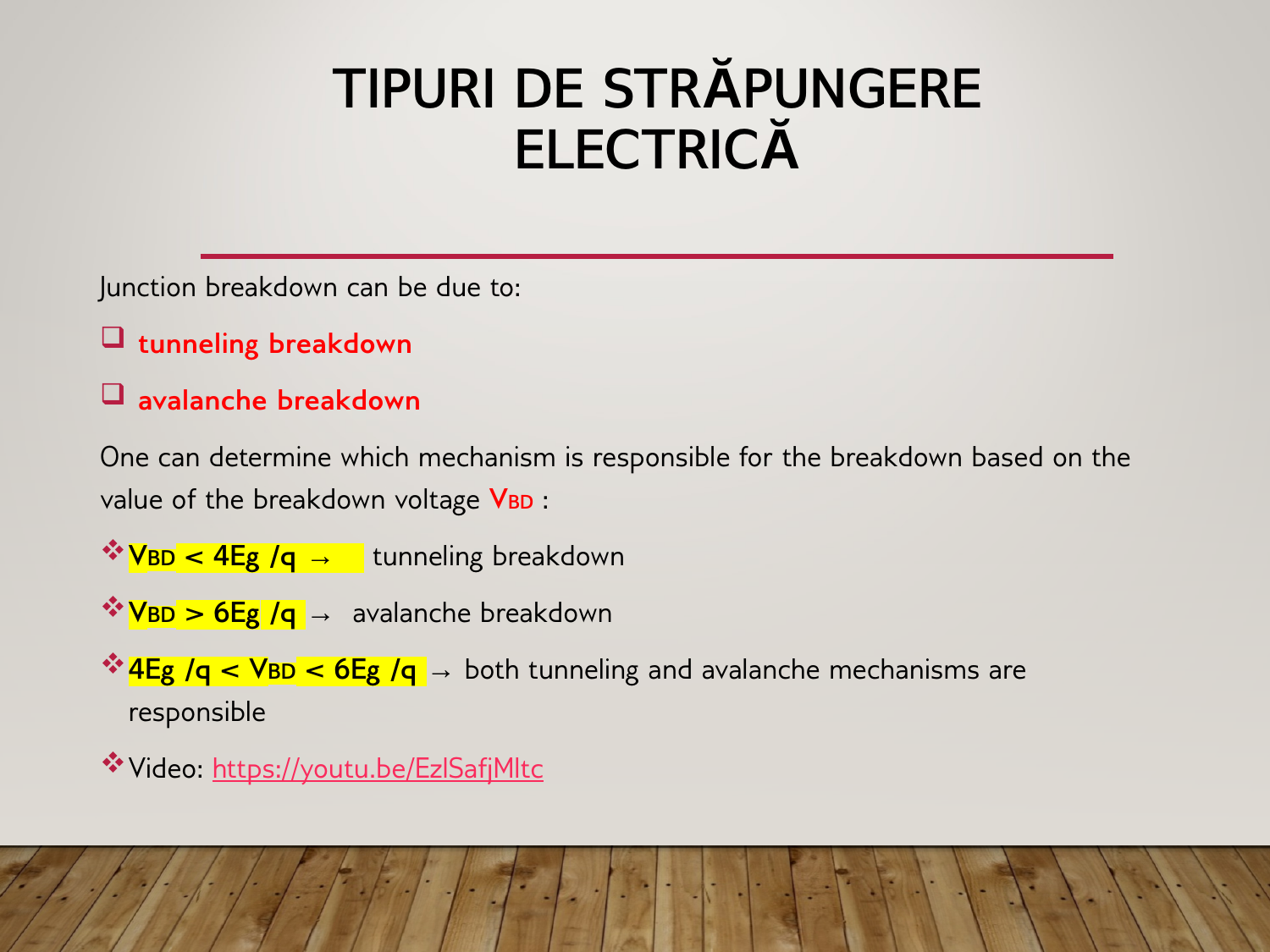

# Tipuri de străpungere electrică
Junction breakdown can be due to:
 tunneling breakdown
 avalanche breakdown
One can determine which mechanism is responsible for the breakdown based on the value of the breakdown voltage VBD :
VBD < 4Eg /q →    tunneling breakdown
VBD > 6Eg /q →  avalanche breakdown
4Eg /q < VBD < 6Eg /q → both tunneling and avalanche mechanisms are responsible
Video: https://youtu.be/EzlSafjMltc